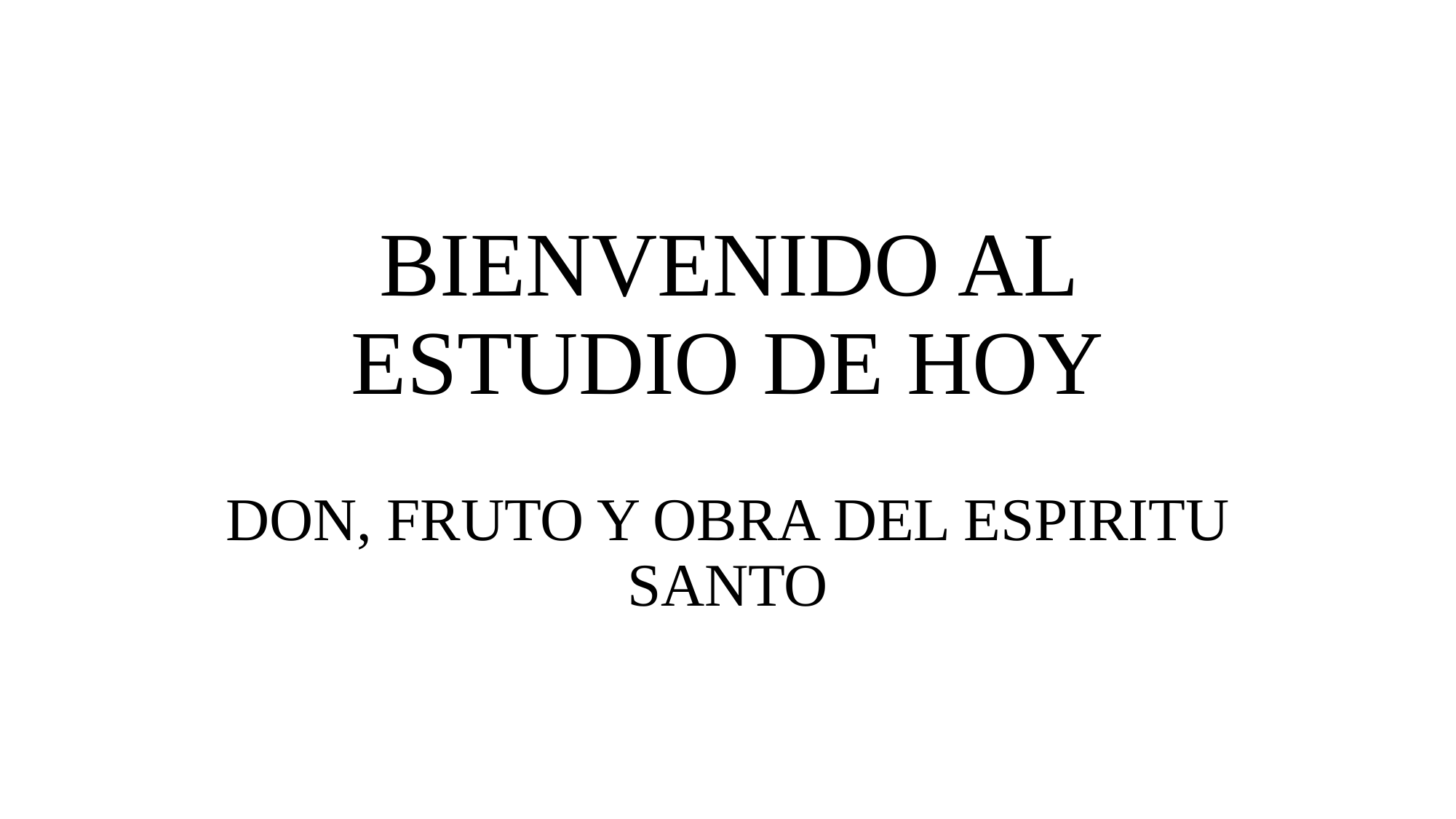

# BIENVENIDO AL ESTUDIO DE HOY
DON, FRUTO Y OBRA DEL ESPIRITU SANTO